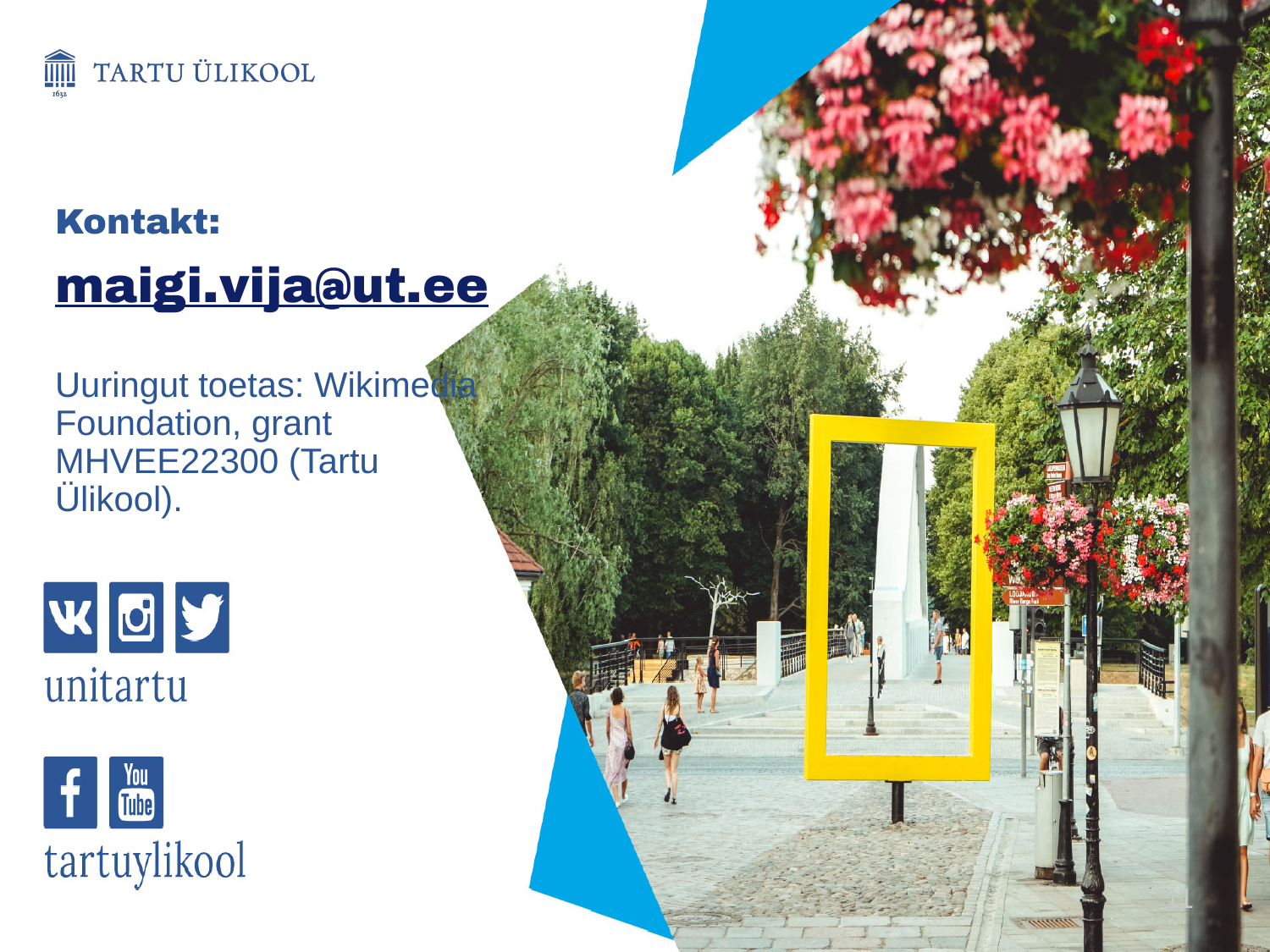

Kontakt:
maigi.vija@ut.ee

Uuringut toetas: Wikimedia Foundation, grant MHVEE22300 (Tartu Ülikool).

11